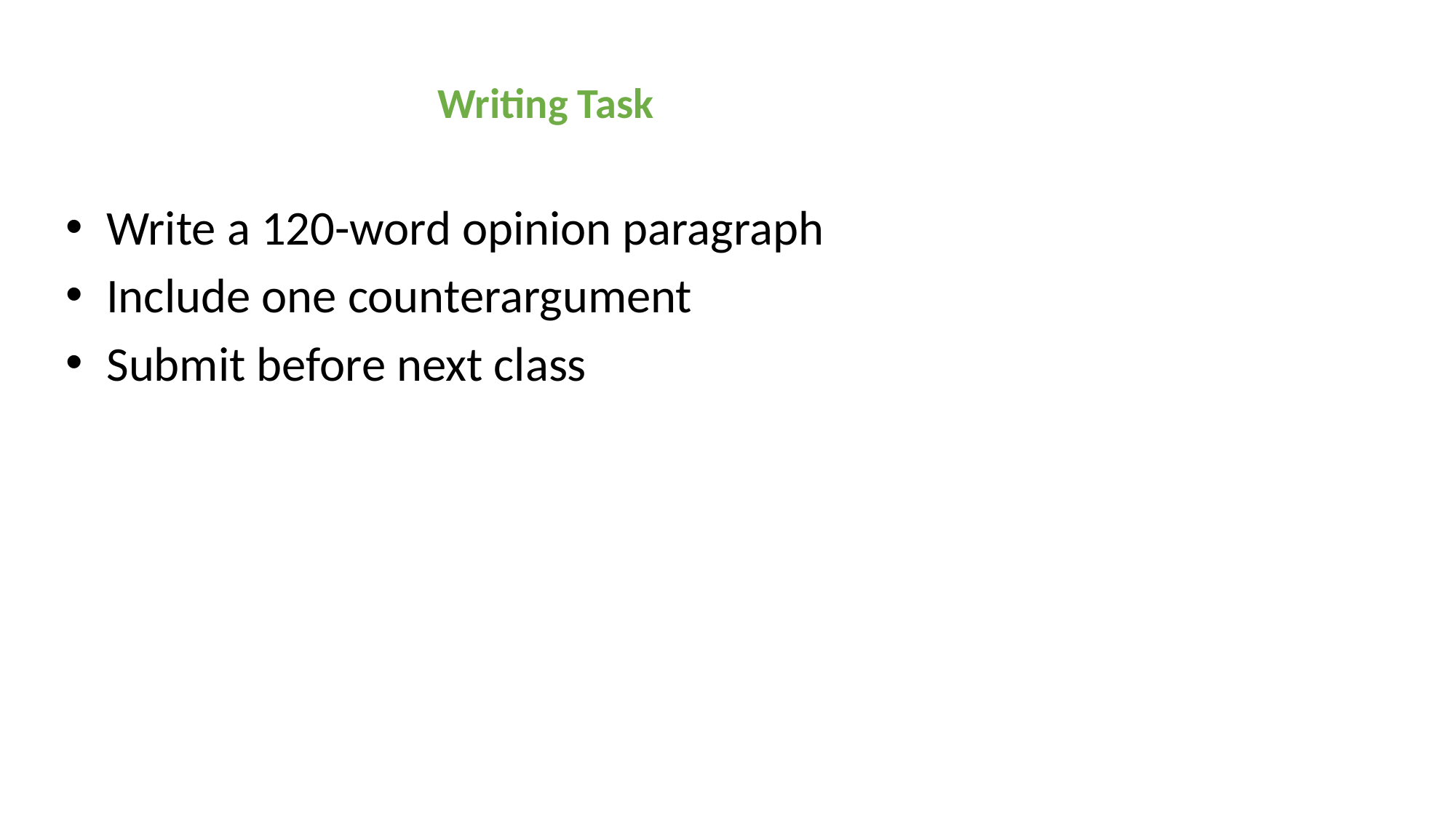

# Writing Task
Write a 120-word opinion paragraph
Include one counterargument
Submit before next class